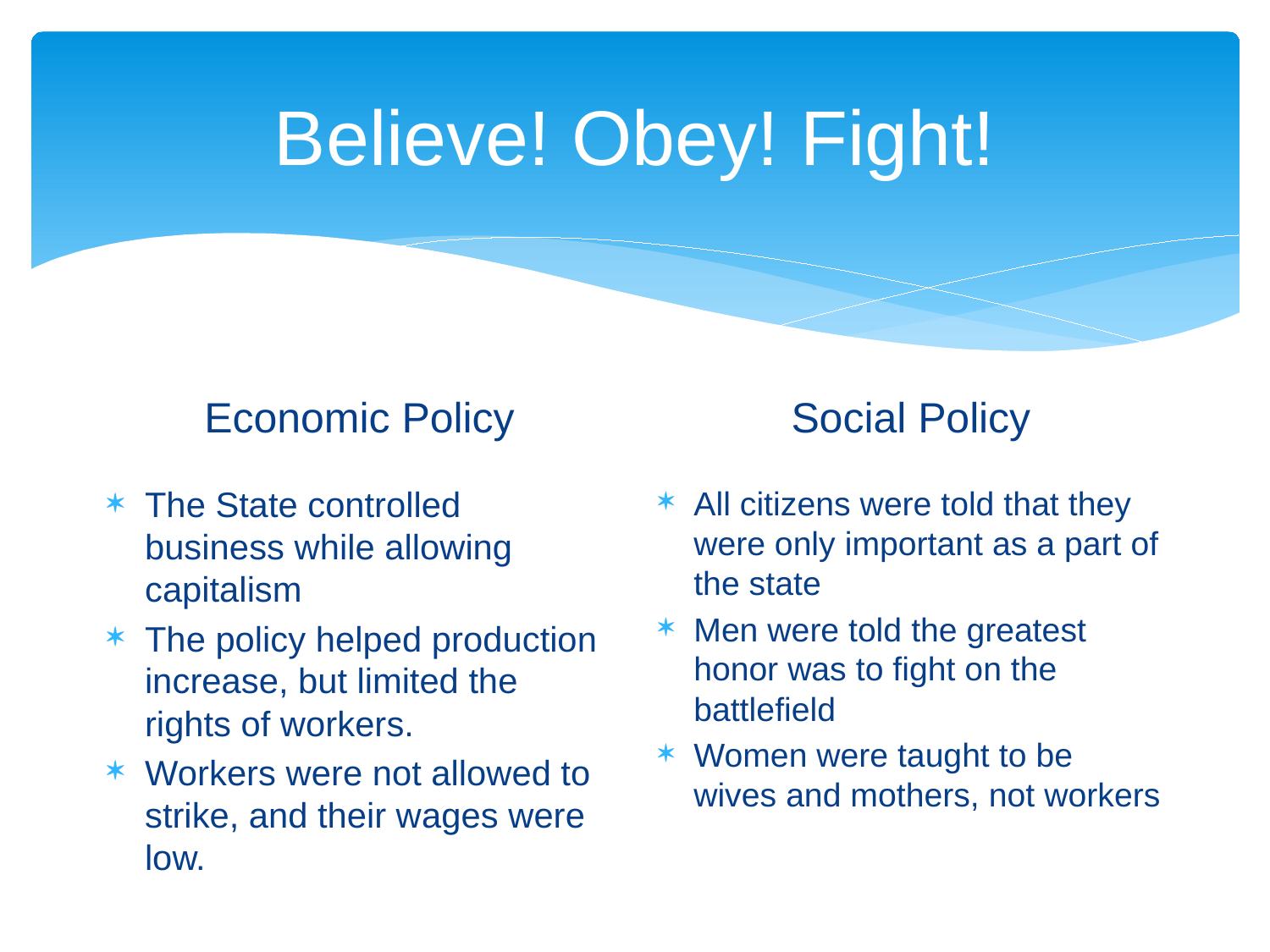

# Believe! Obey! Fight!
Social Policy
Economic Policy
The State controlled  business while allowing capitalism
The policy helped production increase, but limited the rights of workers.
Workers were not allowed to strike, and their wages were low.
All citizens were told that they were only important as a part of the state
Men were told the greatest honor was to fight on the battlefield
Women were taught to be wives and mothers, not workers